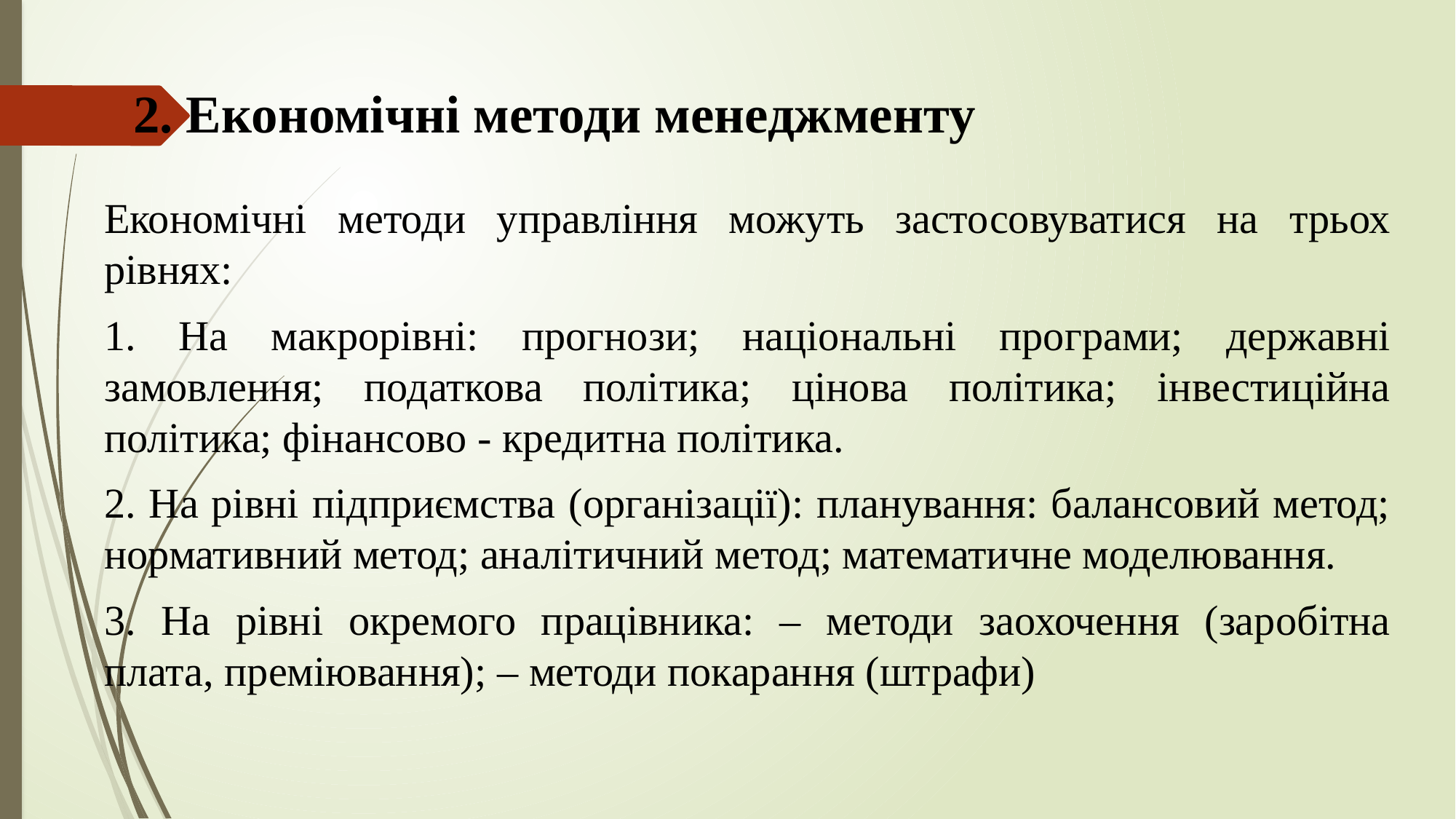

# 2. Економічні методи менеджменту
Економічні методи управління можуть застосовуватися на трьох рівнях:
1. На макрорівні: прогнози; національні програми; державні замовлення; податкова політика; цінова політика; інвестиційна політика; фінансово - кредитна політика.
2. На рівні підприємства (організації): планування: балансовий метод; нормативний метод; аналітичний метод; математичне моделювання.
3. На рівні окремого працівника: – методи заохочення (заробітна плата, преміювання); – методи покарання (штрафи)